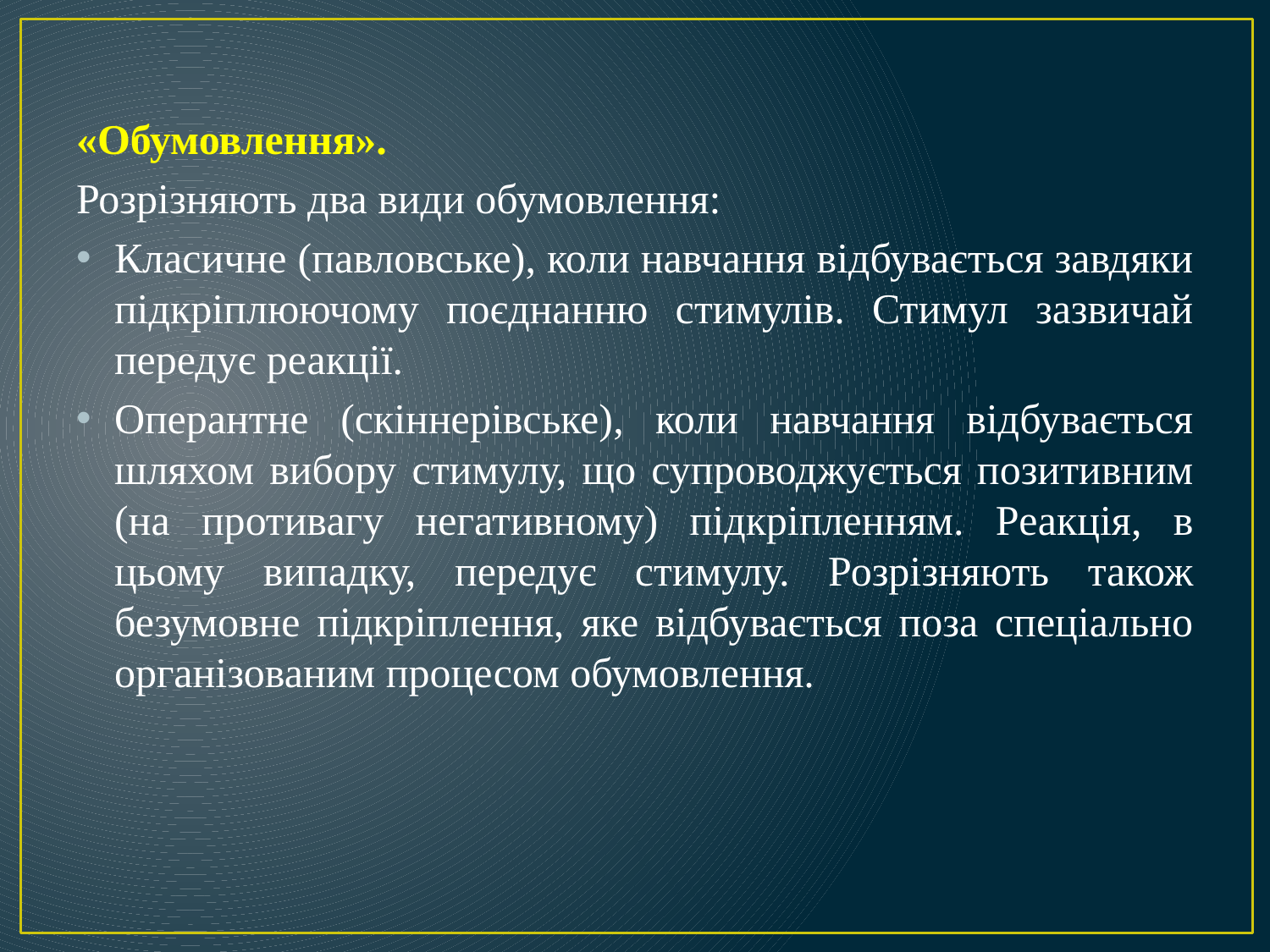

«Обумовлення».
Розрізняють два види обумовлення:
Класичне (павловське), коли навчання відбувається завдяки підкріплюючому поєднанню стимулів. Стимул зазвичай передує реакції.
Оперантне (скіннерівське), коли навчання відбувається шляхом вибору стимулу, що супроводжується позитивним (на противагу негативному) підкріпленням. Реакція, в цьому випадку, передує стимулу. Розрізняють також безумовне підкріплення, яке відбувається поза спеціально організованим процесом обумовлення.